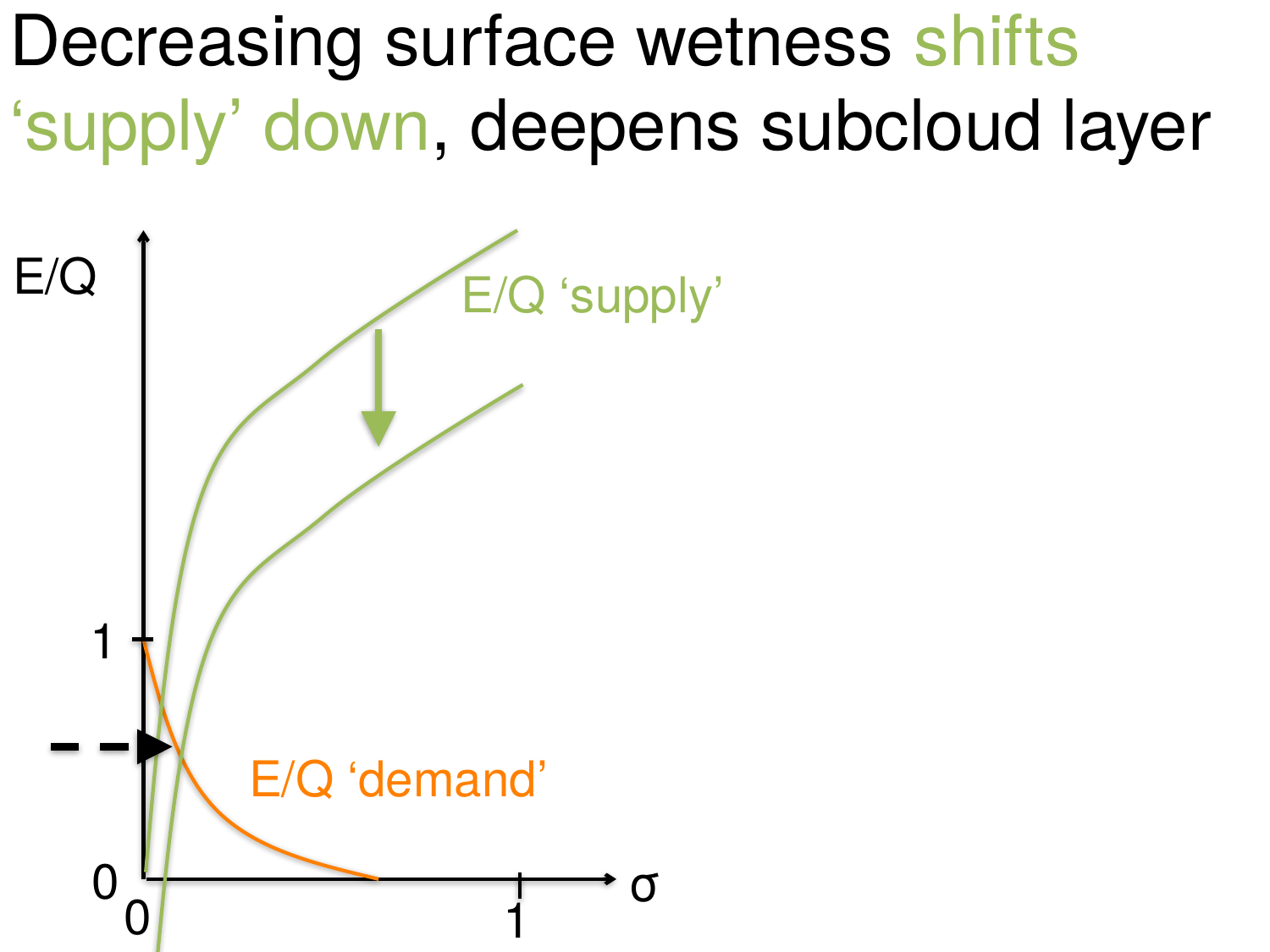

# Decreasing surface wetness shifts ‘supply’ down, deepens subcloud layer

E/Q
E/Q ‘supply’

1

E/Q ‘demand’
0
σ
0
1